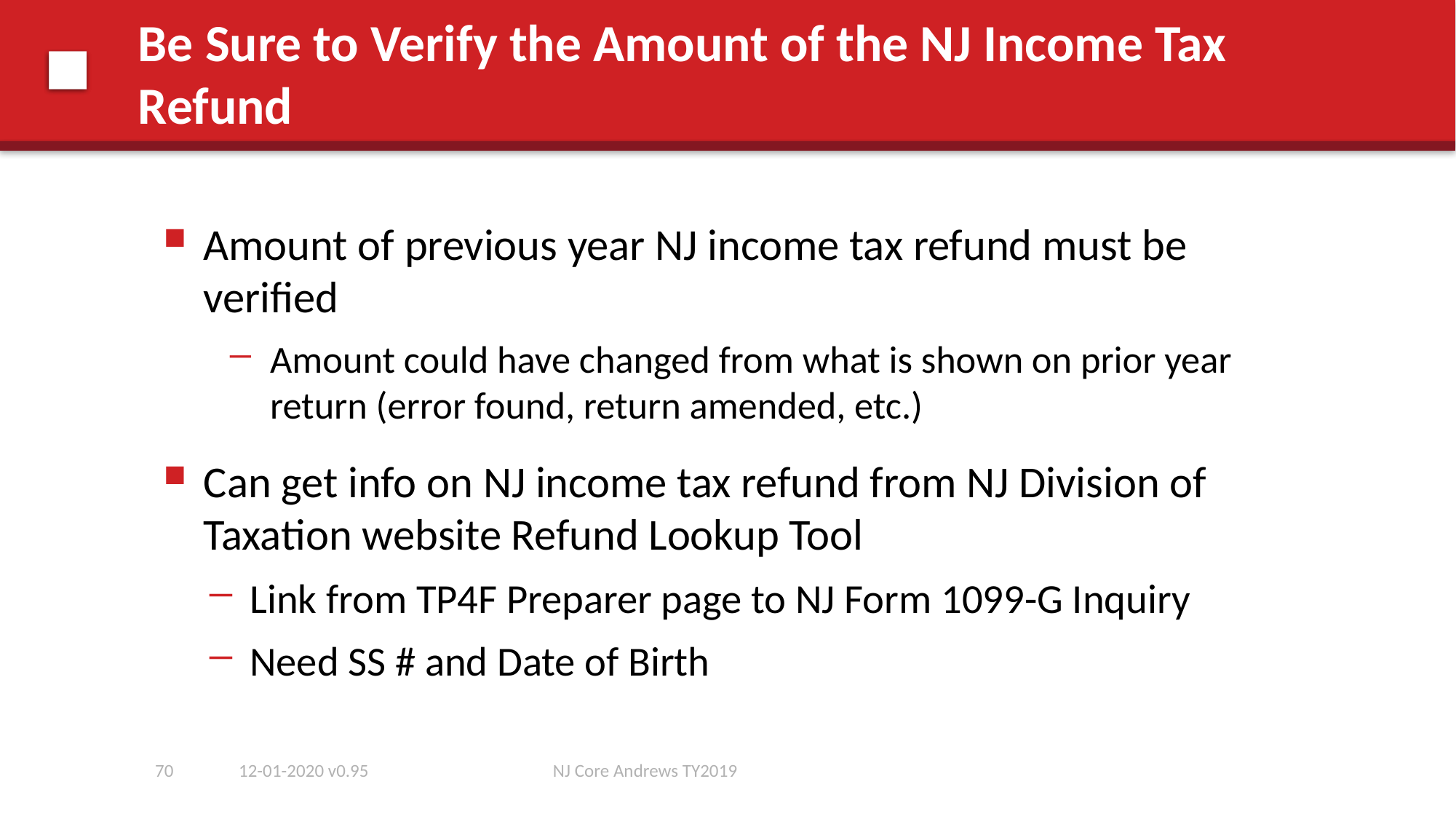

# Be Sure to Verify the Amount of the NJ Income Tax Refund
Amount of previous year NJ income tax refund must be verified
Amount could have changed from what is shown on prior year return (error found, return amended, etc.)
Can get info on NJ income tax refund from NJ Division of Taxation website Refund Lookup Tool
Link from TP4F Preparer page to NJ Form 1099-G Inquiry
Need SS # and Date of Birth

70
12-01-2020 v0.95
NJ Core Andrews TY2019